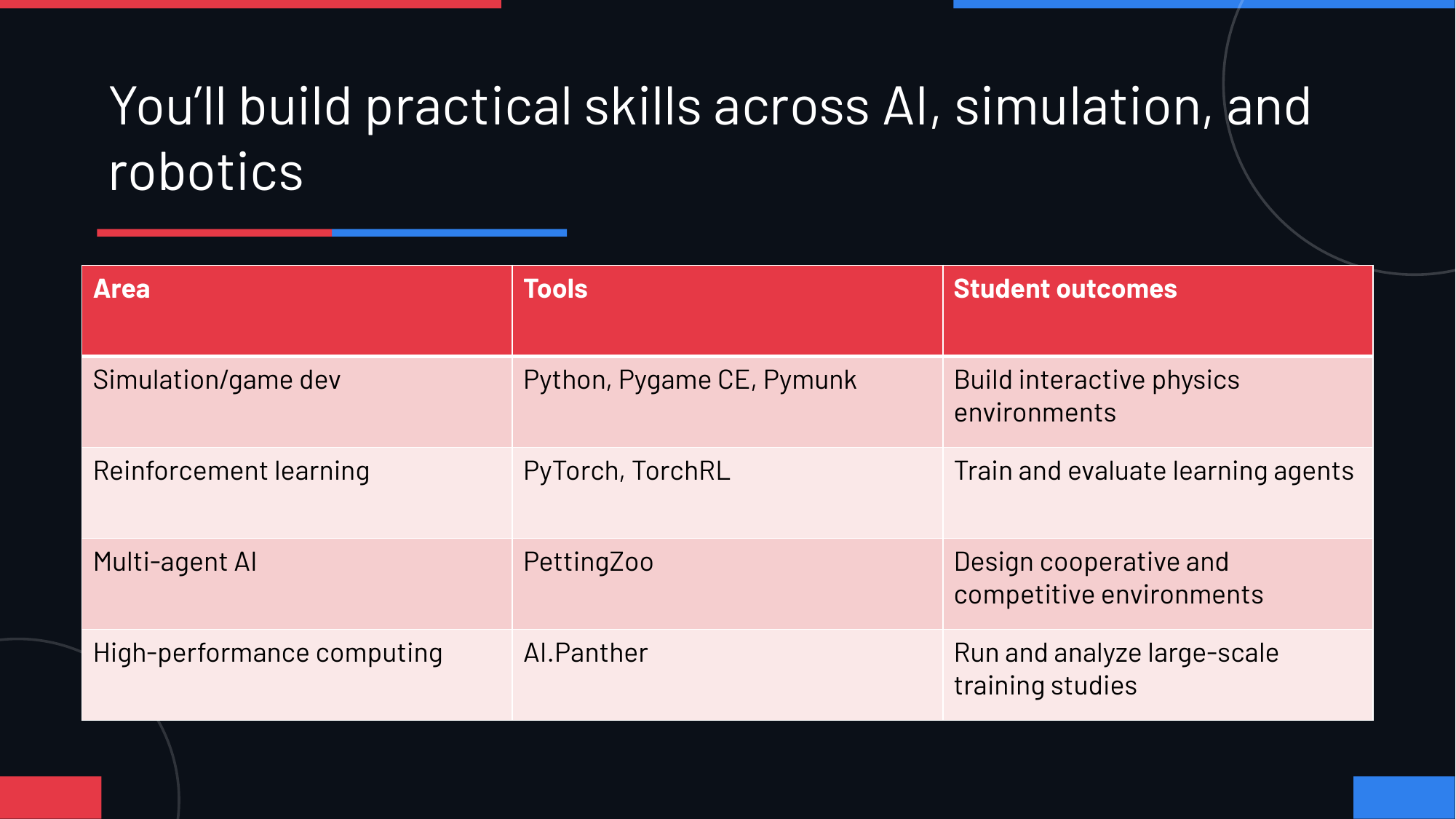

# You’ll build practical skills across AI, simulation, and robotics

| Area | Tools | Student outcomes |
| --- | --- | --- |
| Simulation/game dev | Python, Pygame CE, Pymunk | Build interactive physics environments |
| Reinforcement learning | PyTorch, TorchRL | Train and evaluate learning agents |
| Multi-agent AI | PettingZoo | Design cooperative and competitive environments |
| High-performance computing | AI.Panther | Run and analyze large-scale training studies |